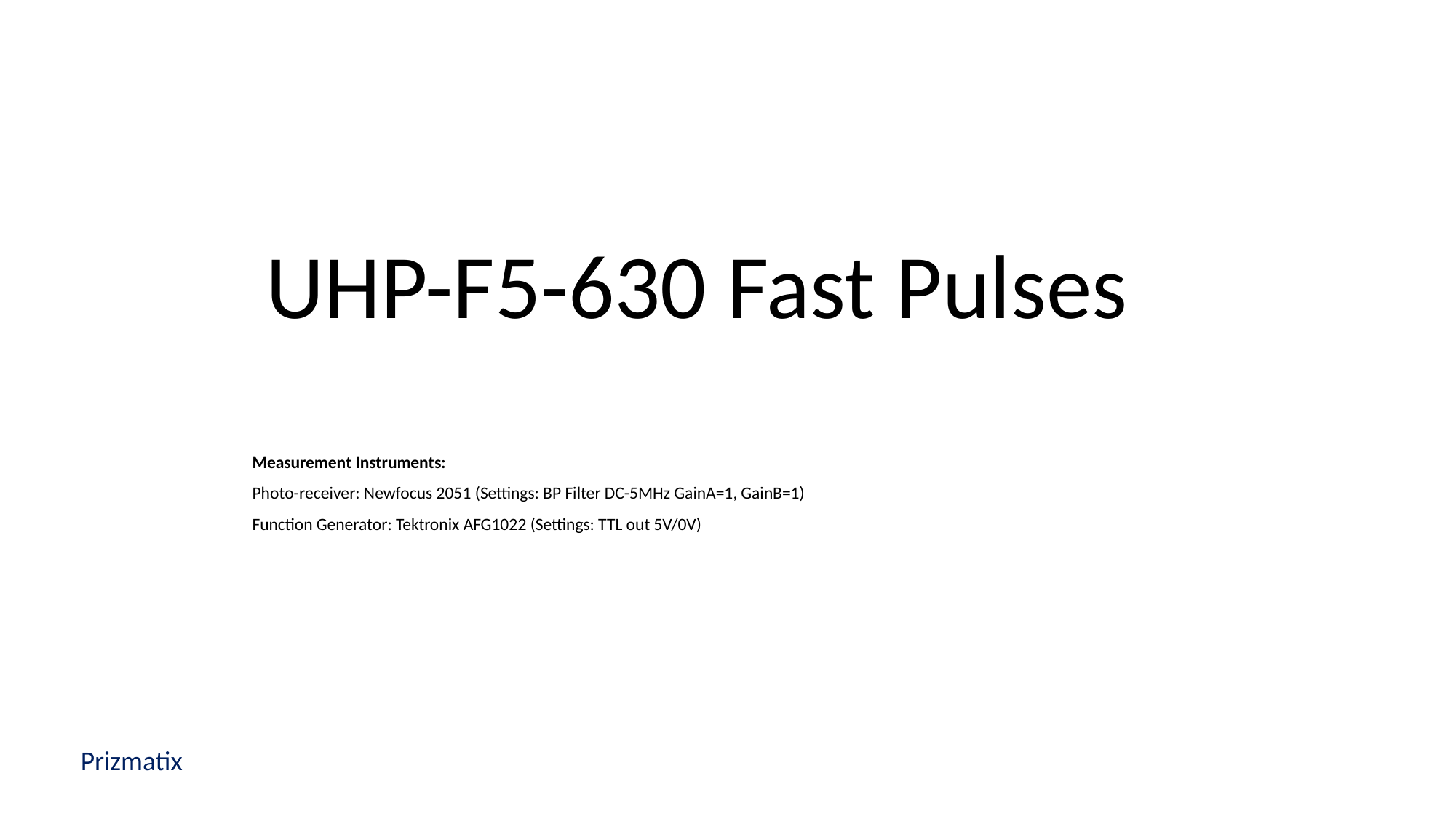

# UHP-F5-630 Fast Pulses
Measurement Instruments:
Photo-receiver: Newfocus 2051 (Settings: BP Filter DC-5MHz GainA=1, GainB=1)
Function Generator: Tektronix AFG1022 (Settings: TTL out 5V/0V)
Prizmatix